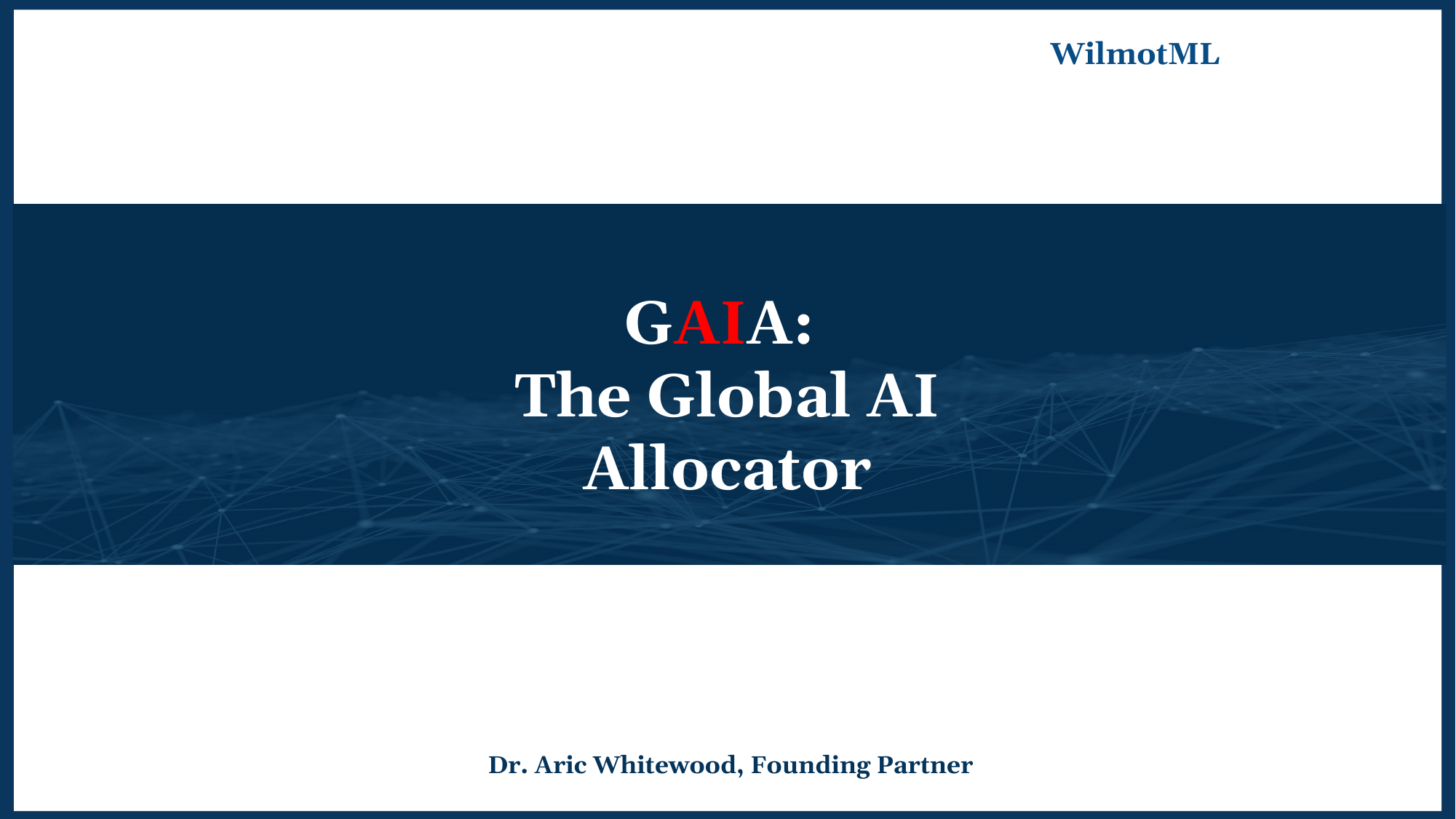

WilmotML

GAIA:
The Global AI Allocator
Dr. Aric Whitewood, Founding Partner